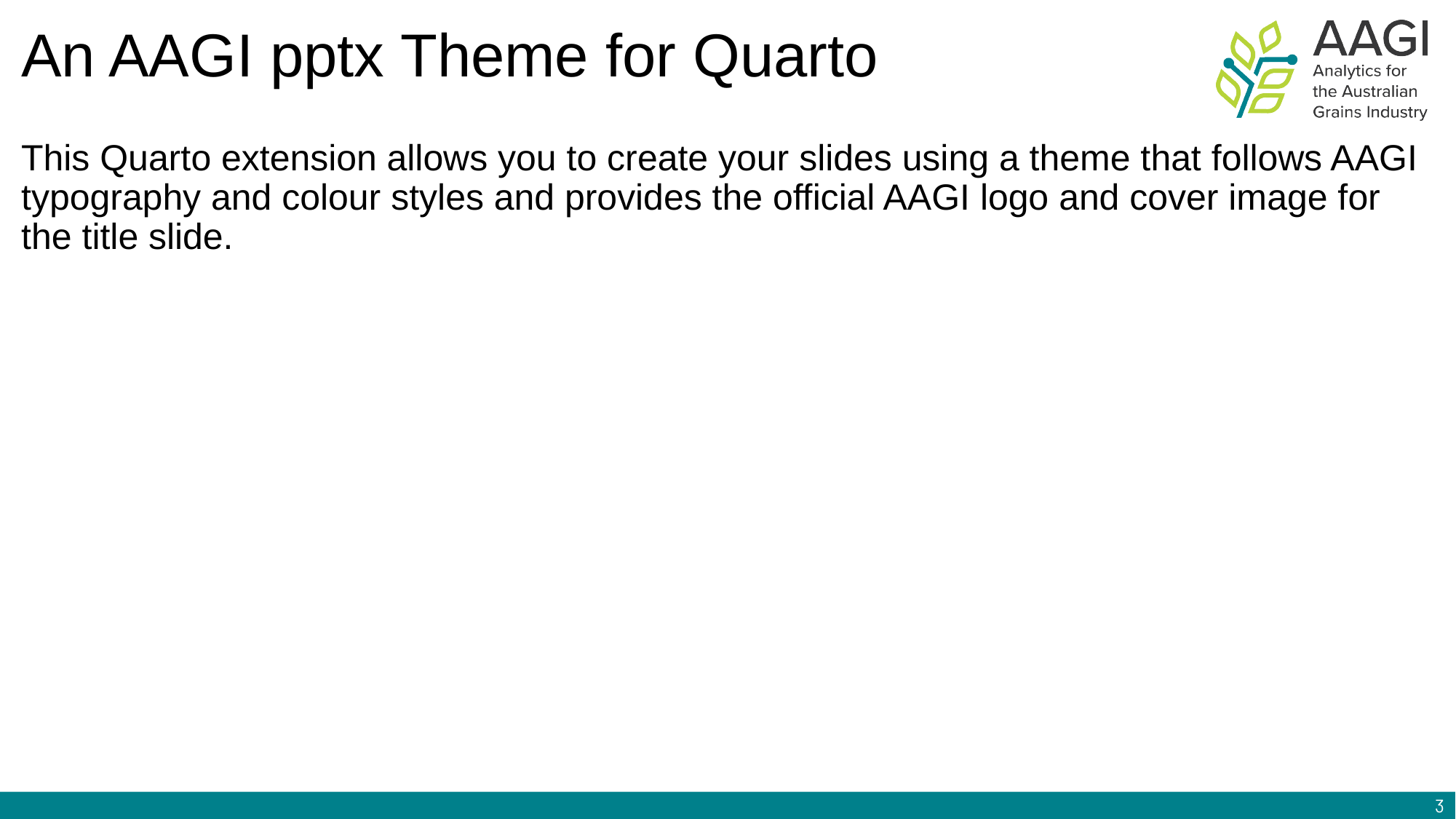

# An AAGI pptx Theme for Quarto
This Quarto extension allows you to create your slides using a theme that follows AAGI typography and colour styles and provides the official AAGI logo and cover image for the title slide.

3